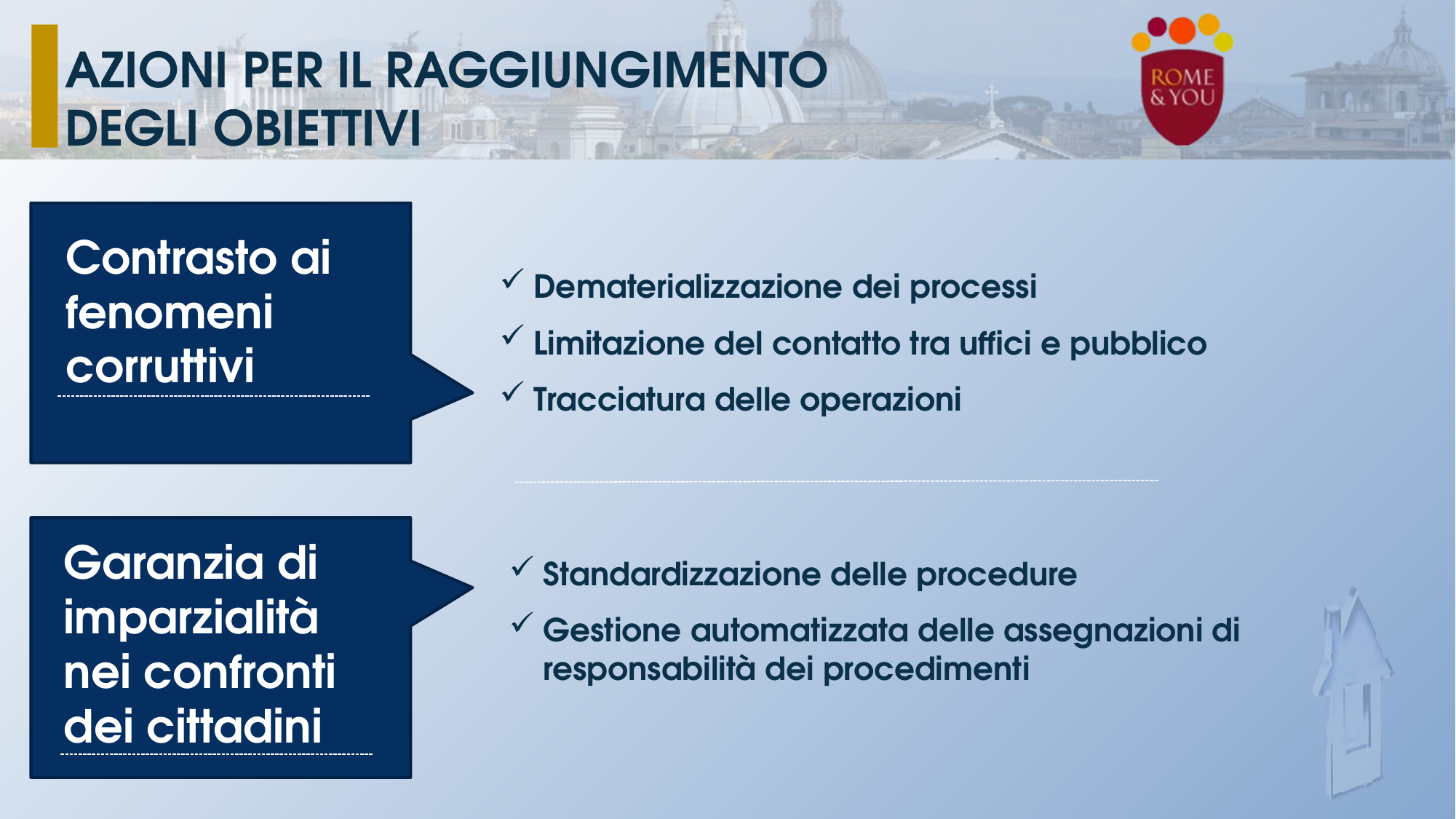

AZIONI PER IL RAGGIUNGIMENTO DEGLI OBIETTIVI

Contrasto ai fenomeni corruttivi
Dematerializzazione dei processi
Limitazione del contatto tra uffici e pubblico
Tracciatura delle operazioni

Standardizzazione delle procedure
Gestione automatizzata delle assegnazioni di responsabilità dei procedimenti
Garanzia di imparzialità nei confronti dei cittadini